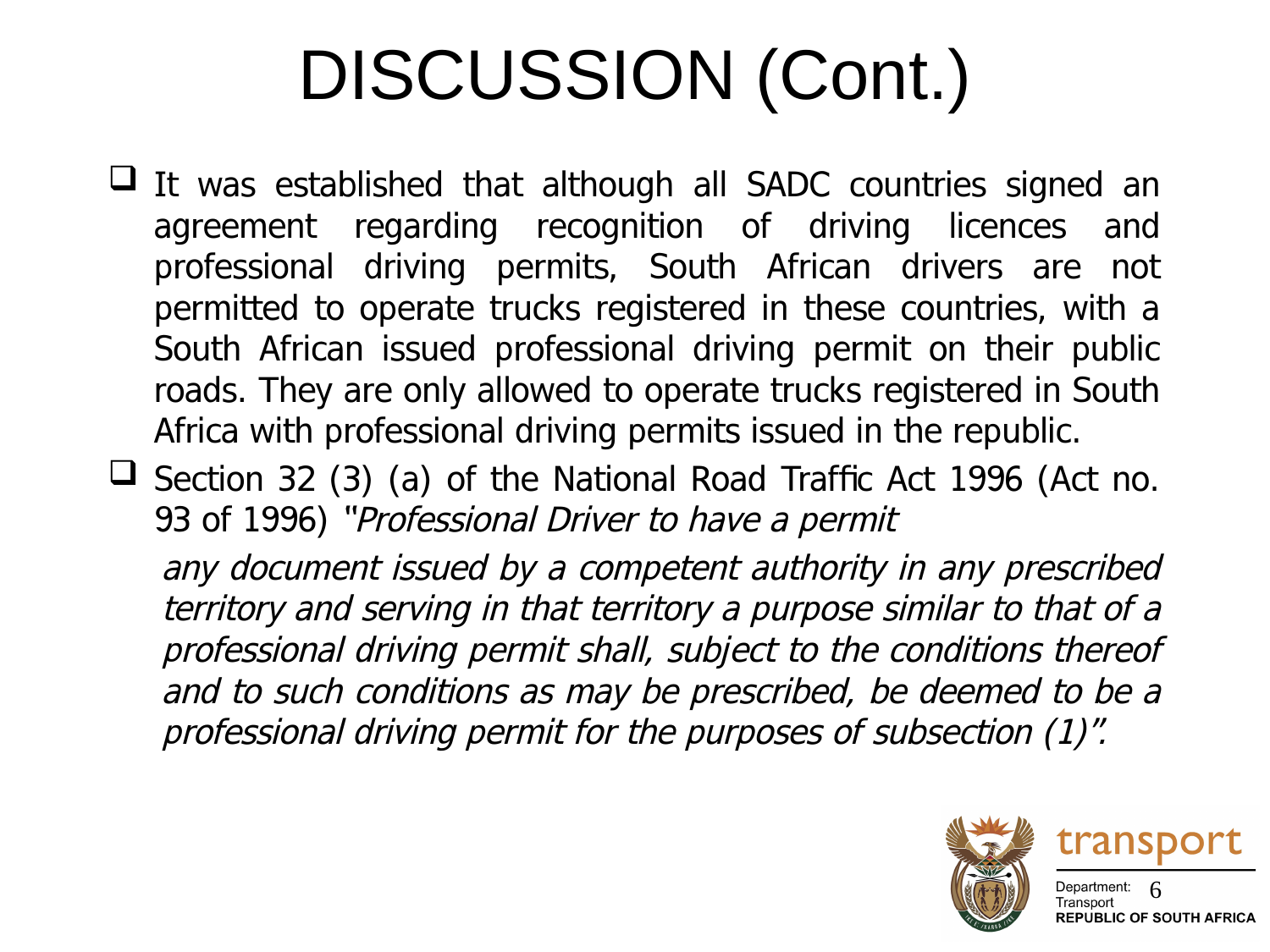

# DISCUSSION (Cont.)
It was established that although all SADC countries signed an agreement regarding recognition of driving licences and professional driving permits, South African drivers are not permitted to operate trucks registered in these countries, with a South African issued professional driving permit on their public roads. They are only allowed to operate trucks registered in South Africa with professional driving permits issued in the republic.
Section 32 (3) (a) of the National Road Traffic Act 1996 (Act no. 93 of 1996) “Professional Driver to have a permit
any document issued by a competent authority in any prescribed territory and serving in that territory a purpose similar to that of a professional driving permit shall, subject to the conditions thereof and to such conditions as may be prescribed, be deemed to be a professional driving permit for the purposes of subsection (1)”.

6